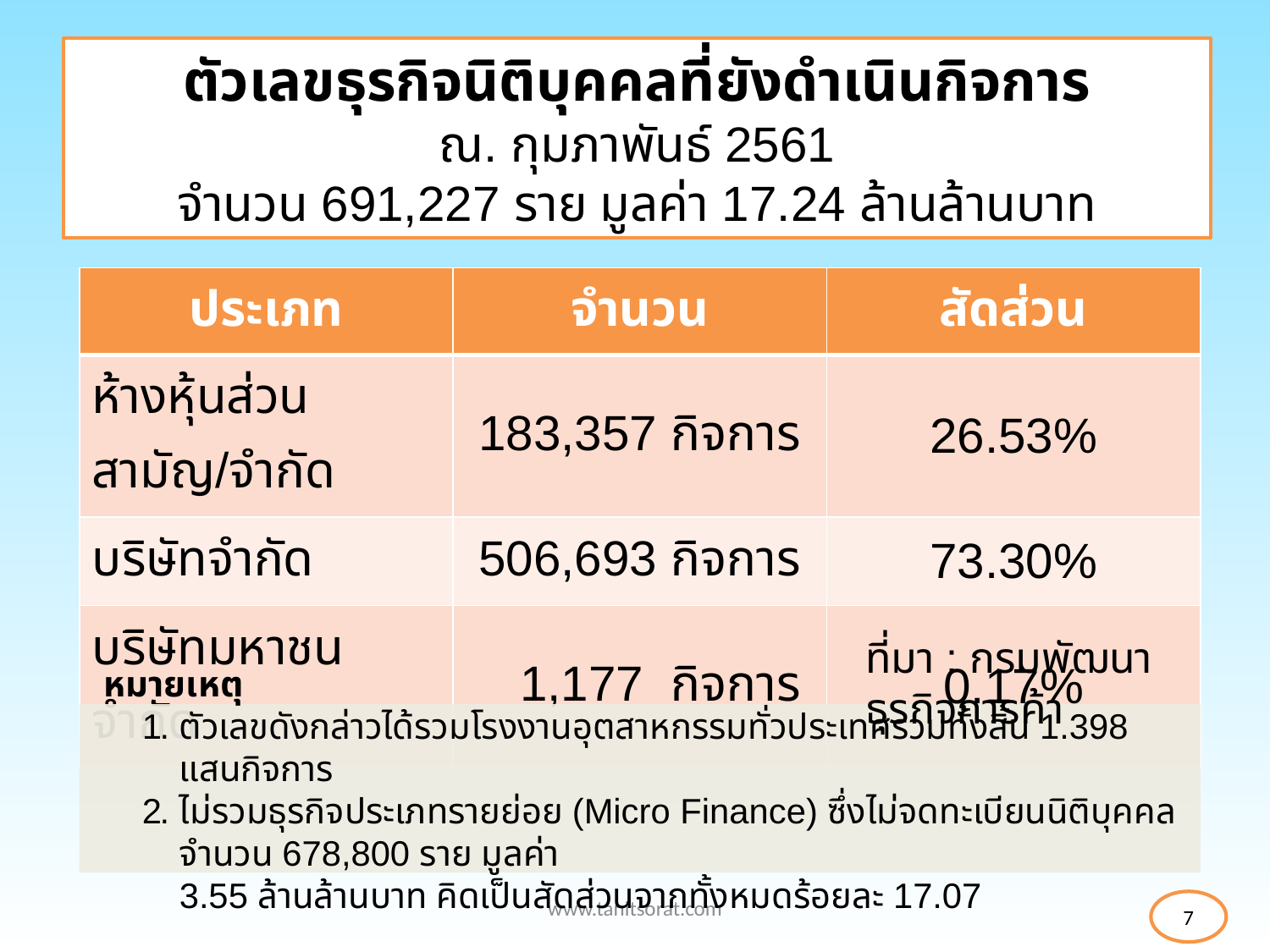

# ตัวเลขธุรกิจนิติบุคคลที่ยังดำเนินกิจการ ณ. กุมภาพันธ์ 2561 จำนวน 691,227 ราย มูลค่า 17.24 ล้านล้านบาท
| ประเภท | จำนวน | สัดส่วน |
| --- | --- | --- |
| ห้างหุ้นส่วนสามัญ/จำกัด | 183,357 กิจการ | 26.53% |
| บริษัทจำกัด | 506,693 กิจการ | 73.30% |
| บริษัทมหาชนจำกัด | 1,177 กิจการ | 0.17% |
ที่มา : กรมพัฒนาธุรกิจการค้า
หมายเหตุ
ตัวเลขดังกล่าวได้รวมโรงงานอุตสาหกรรมทั่วประเทศรวมทั้งสิ้น 1.398 แสนกิจการ
ไม่รวมธุรกิจประเภทรายย่อย (Micro Finance) ซึ่งไม่จดทะเบียนนิติบุคคลจำนวน 678,800 ราย มูลค่า
3.55 ล้านล้านบาท คิดเป็นสัดส่วนจากทั้งหมดร้อยละ 17.07
www.tanitsorat.com
7
7